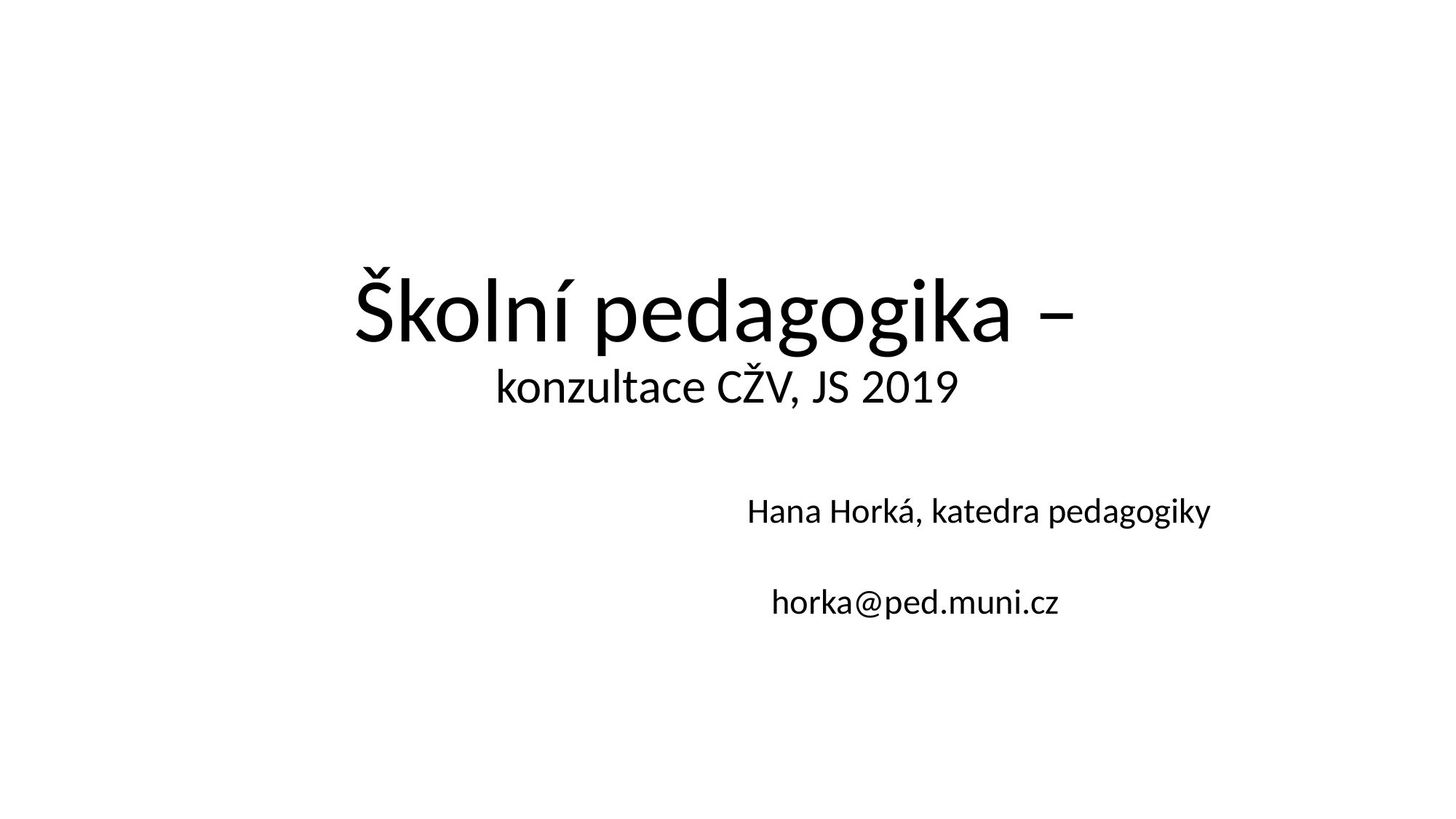

# Školní pedagogika – konzultace CŽV, JS 2019

                                                                     Hana Horká, katedra pedagogiky
                                               horka@ped.muni.cz